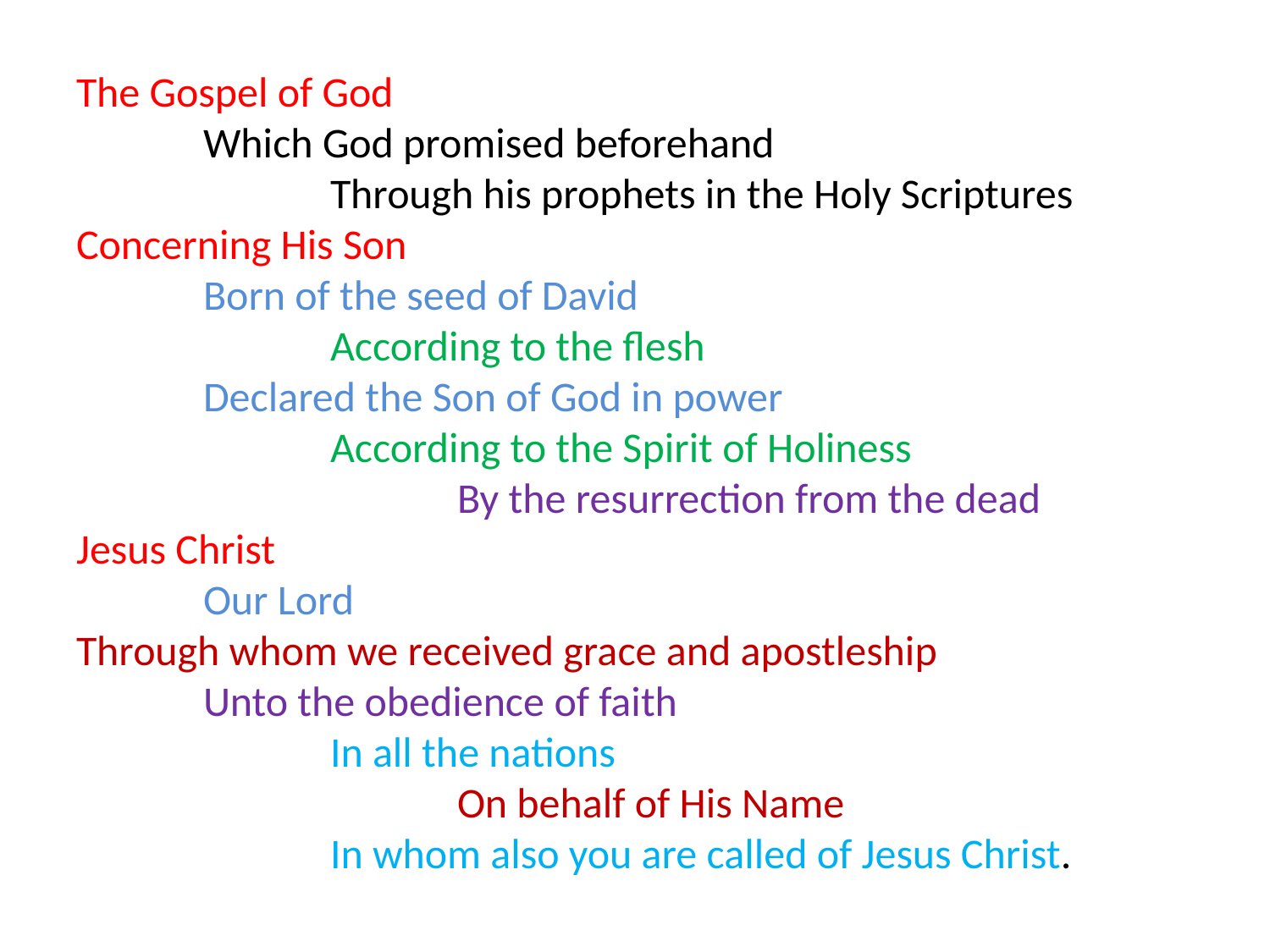

# The Gospel of God
	Which God promised beforehand
		Through his prophets in the Holy Scriptures
Concerning His Son
	Born of the seed of David
		According to the flesh
	Declared the Son of God in power
		According to the Spirit of Holiness
			By the resurrection from the dead
Jesus Christ
	Our Lord
Through whom we received grace and apostleship
	Unto the obedience of faith
		In all the nations
			On behalf of His Name
		In whom also you are called of Jesus Christ.